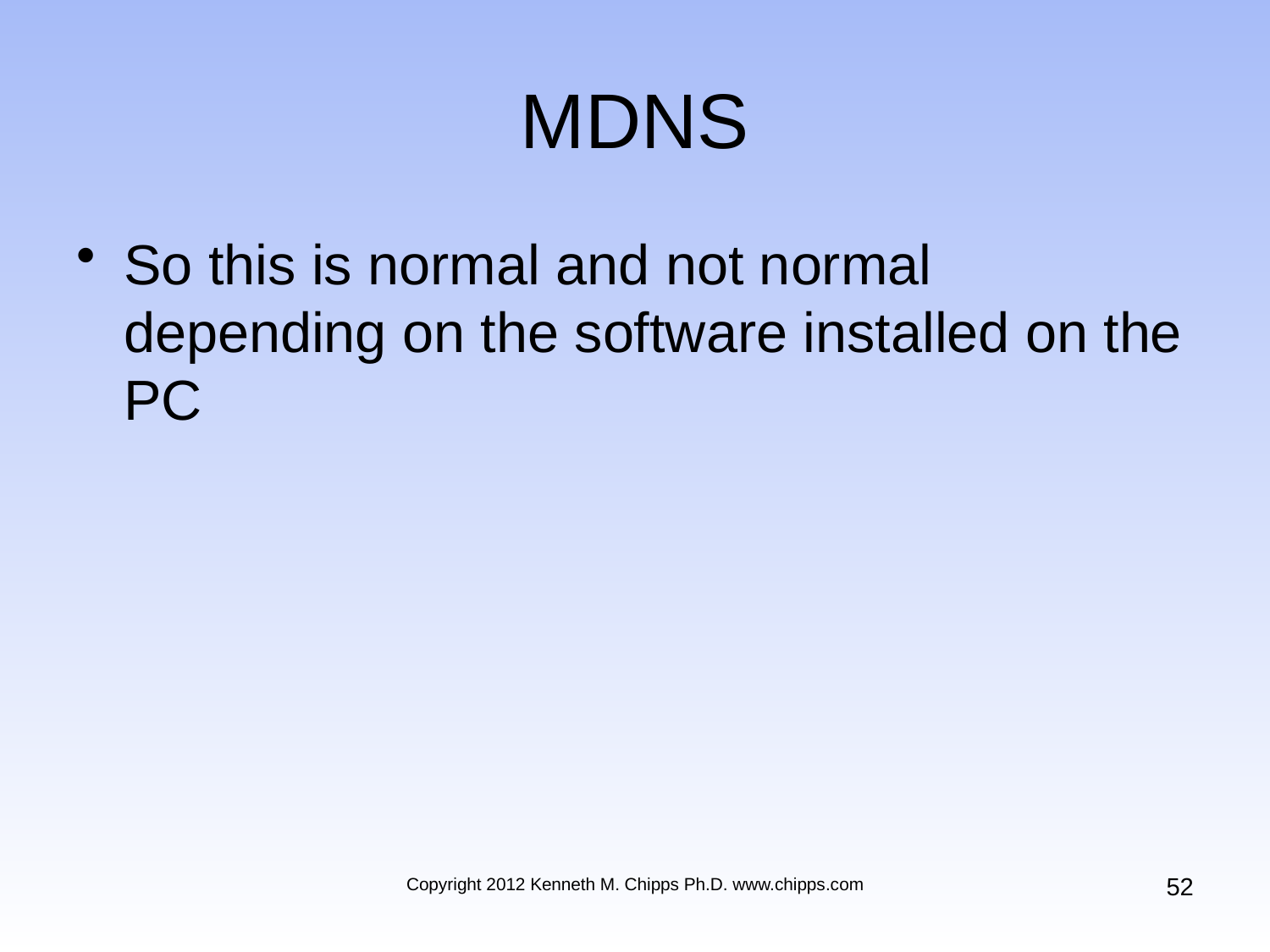

# MDNS
So this is normal and not normal depending on the software installed on the PC
52
Copyright 2012 Kenneth M. Chipps Ph.D. www.chipps.com